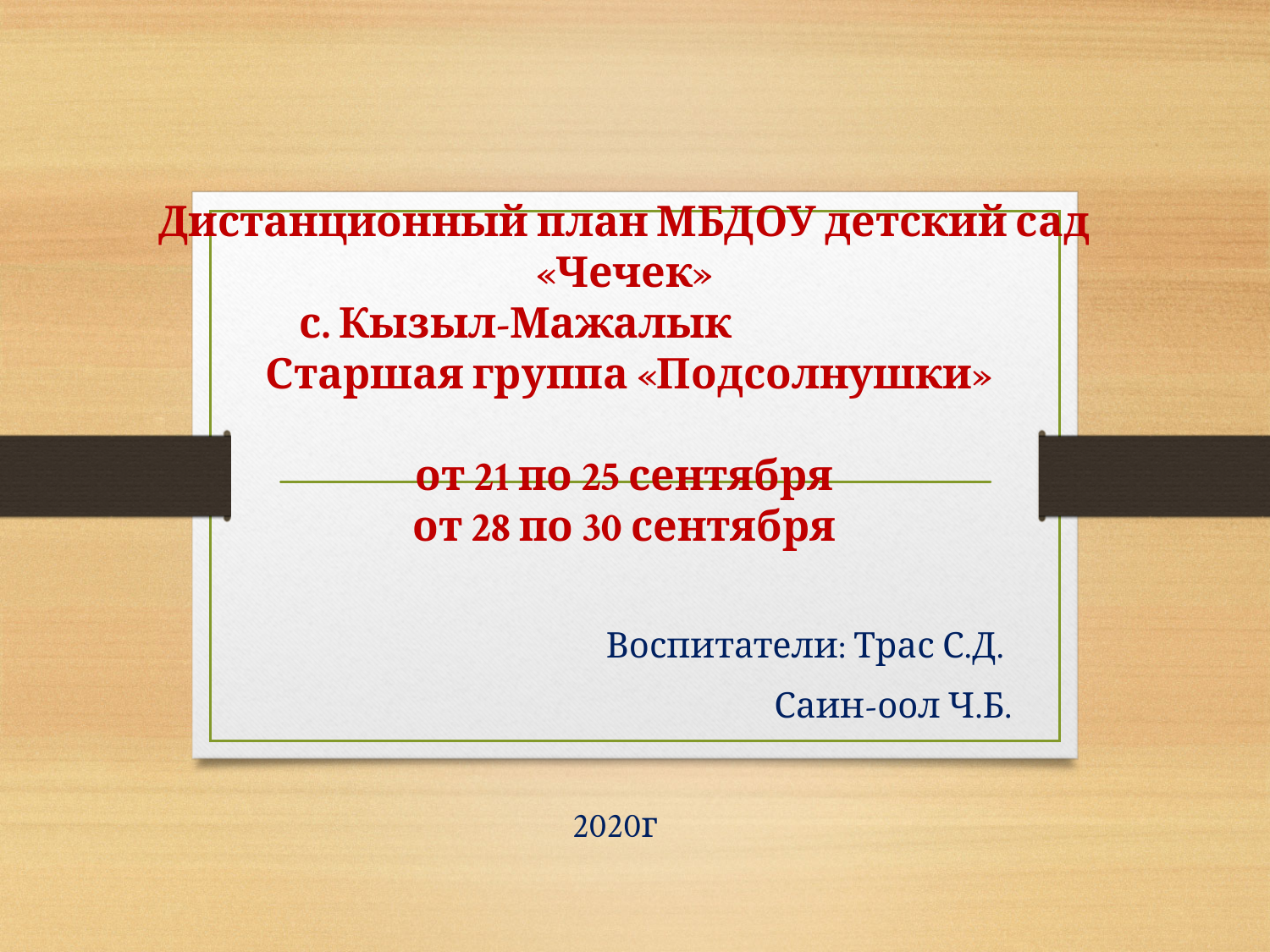

# Дистанционный план МБДОУ детский сад «Чечек» с. Кызыл-Мажалык Старшая группа «Подсолнушки» от 21 по 25 сентября от 28 по 30 сентября
Воспитатели: Трас С.Д.
Саин-оол Ч.Б.

2020г